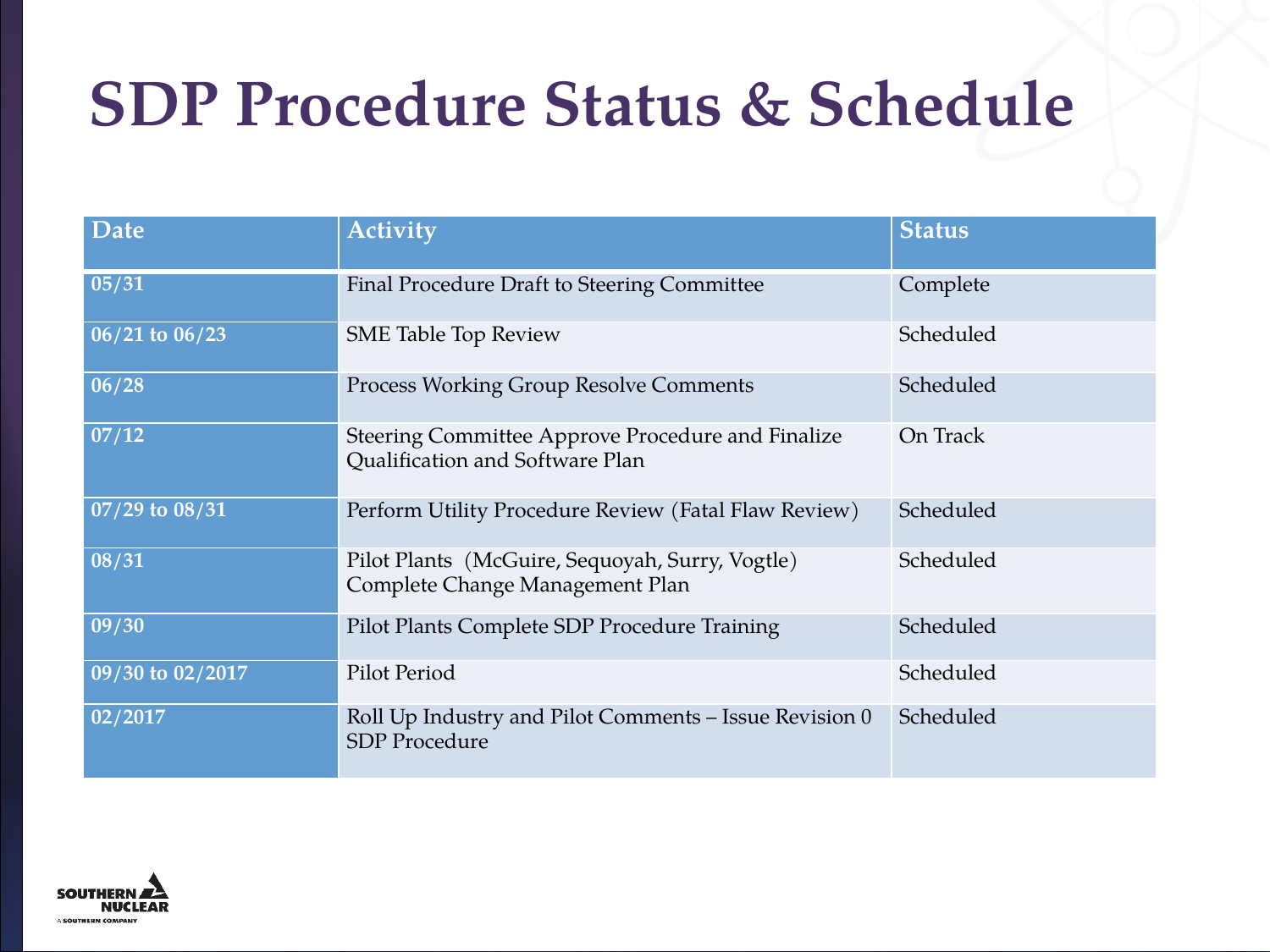

# SDP Procedure Status & Schedule
| Date | Activity | Status |
| --- | --- | --- |
| 05/31 | Final Procedure Draft to Steering Committee | Complete |
| 06/21 to 06/23 | SME Table Top Review | Scheduled |
| 06/28 | Process Working Group Resolve Comments | Scheduled |
| 07/12 | Steering Committee Approve Procedure and Finalize Qualification and Software Plan | On Track |
| 07/29 to 08/31 | Perform Utility Procedure Review (Fatal Flaw Review) | Scheduled |
| 08/31 | Pilot Plants (McGuire, Sequoyah, Surry, Vogtle) Complete Change Management Plan | Scheduled |
| 09/30 | Pilot Plants Complete SDP Procedure Training | Scheduled |
| 09/30 to 02/2017 | Pilot Period | Scheduled |
| 02/2017 | Roll Up Industry and Pilot Comments – Issue Revision 0 SDP Procedure | Scheduled |